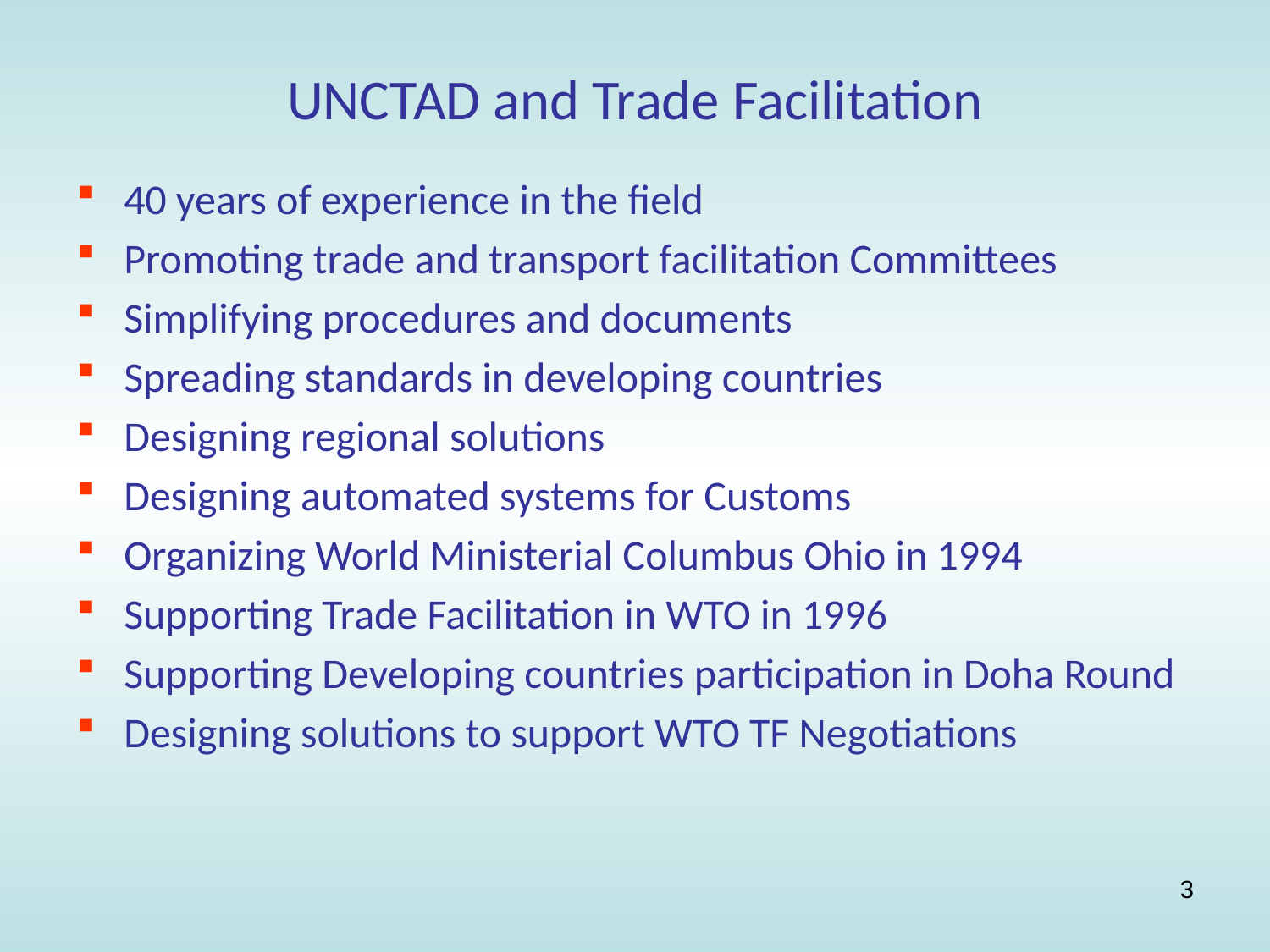

# UNCTAD and Trade Facilitation
40 years of experience in the field
Promoting trade and transport facilitation Committees
Simplifying procedures and documents
Spreading standards in developing countries
Designing regional solutions
Designing automated systems for Customs
Organizing World Ministerial Columbus Ohio in 1994
Supporting Trade Facilitation in WTO in 1996
Supporting Developing countries participation in Doha Round
Designing solutions to support WTO TF Negotiations

3